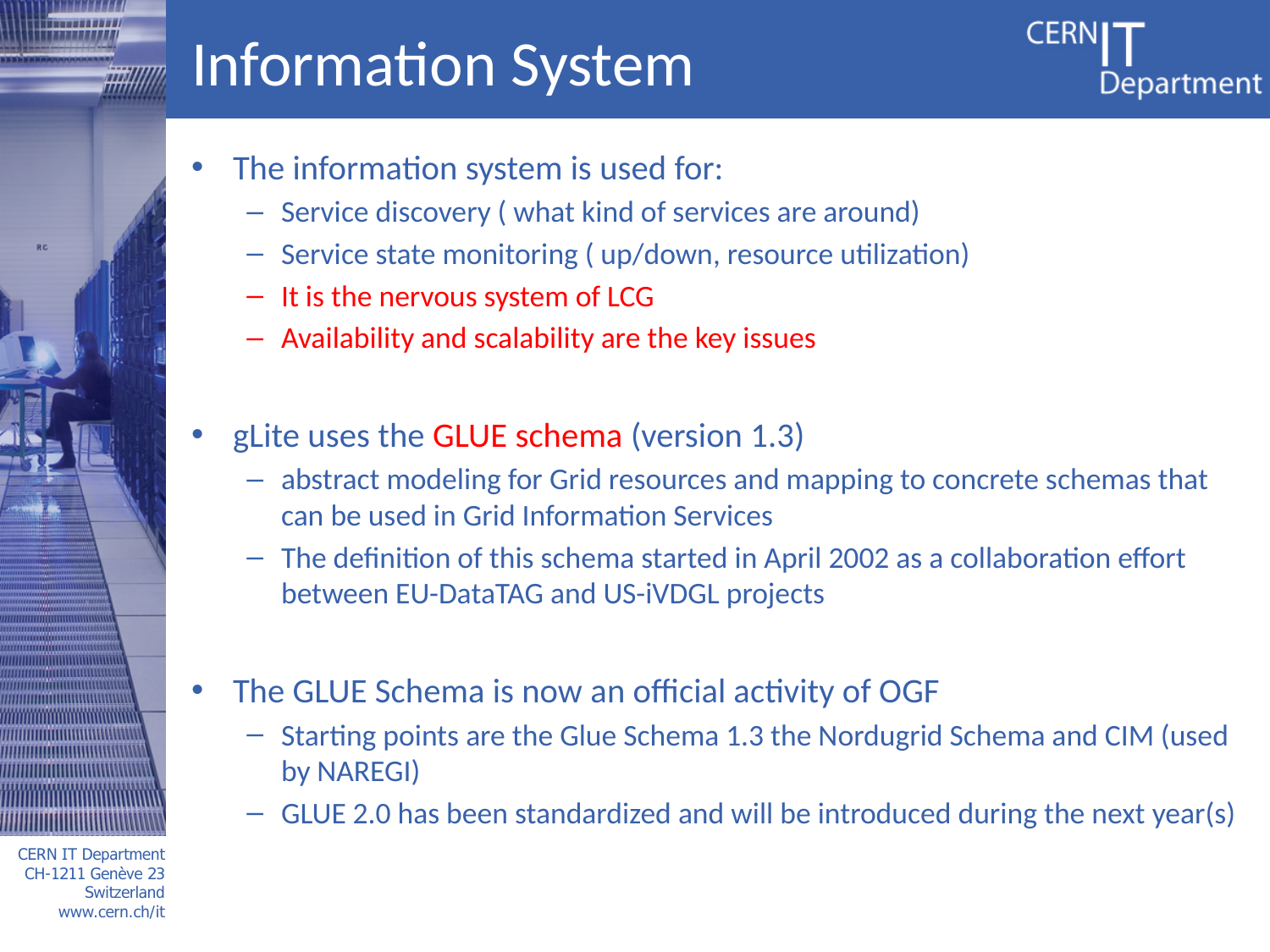

# Information System
The information system is used for:
Service discovery ( what kind of services are around)
Service state monitoring ( up/down, resource utilization)
It is the nervous system of LCG
Availability and scalability are the key issues

gLite uses the GLUE schema (version 1.3)
abstract modeling for Grid resources and mapping to concrete schemas that can be used in Grid Information Services
The definition of this schema started in April 2002 as a collaboration effort between EU-DataTAG and US-iVDGL projects

The GLUE Schema is now an official activity of OGF
Starting points are the Glue Schema 1.3 the Nordugrid Schema and CIM (used by NAREGI)
GLUE 2.0 has been standardized and will be introduced during the next year(s)